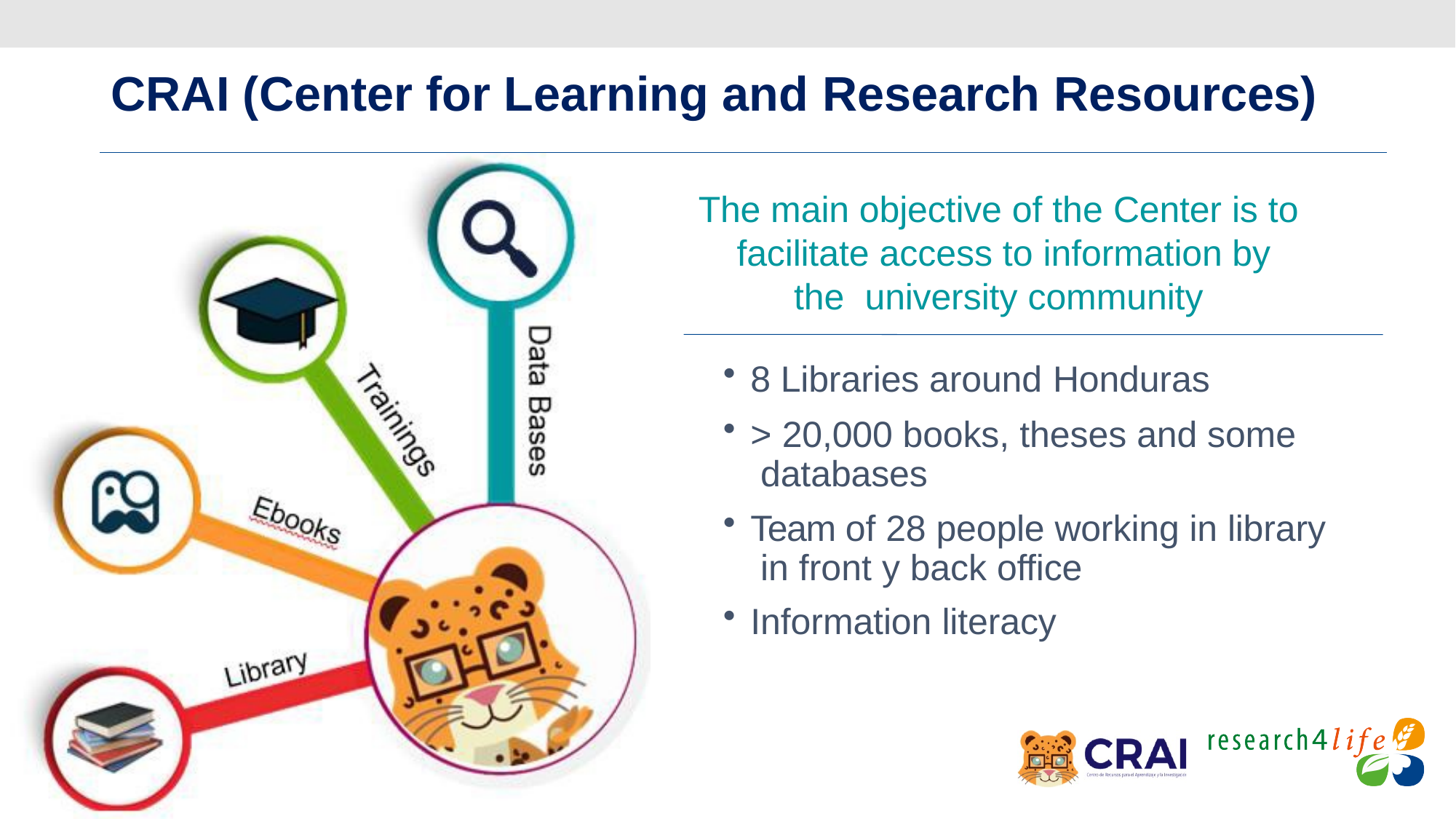

# CRAI (Center for Learning and Research Resources)

The main objective of the Center is to  facilitate access to information by the  university community

8 Libraries around Honduras
> 20,000 books, theses and some  databases
Team of 28 people working in library  in front y back office
Information literacy